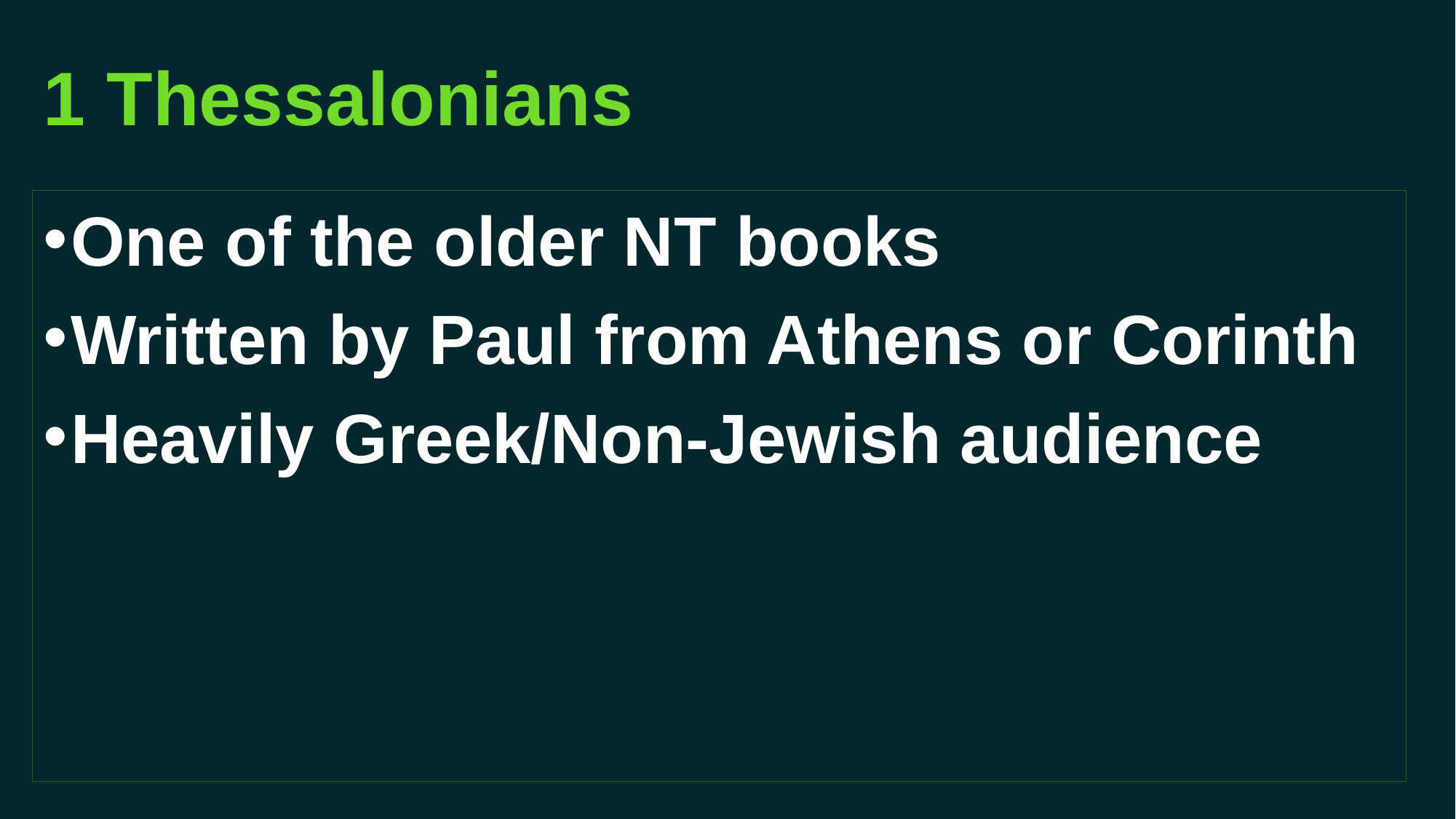

# 1 Thessalonians
One of the older NT books
Written by Paul from Athens or Corinth
Heavily Greek/Non-Jewish audience